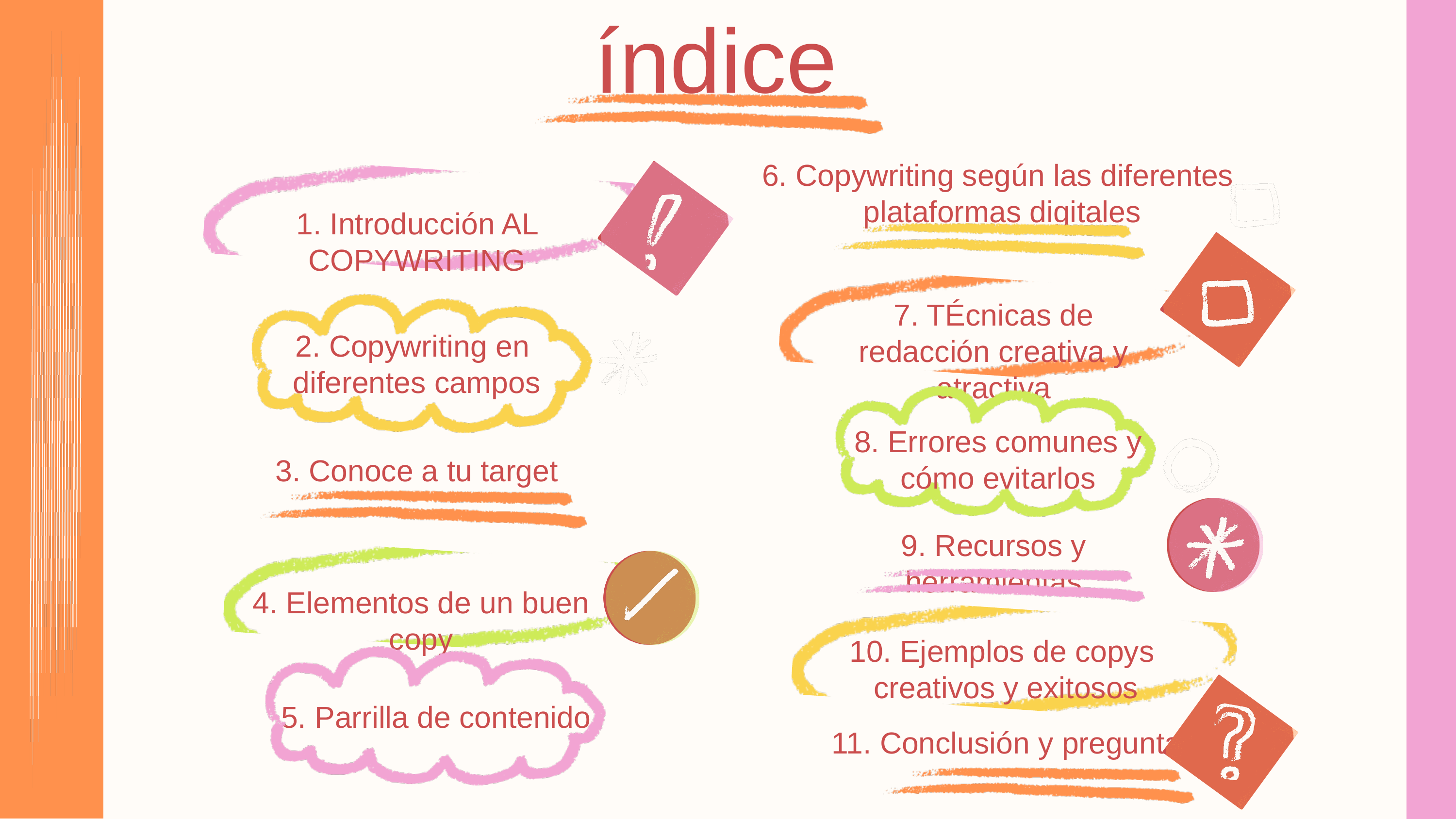

índice

6. Copywriting según las diferentes
plataformas digitales

1. Introducción AL COPYWRITING

7. TÉcnicas de redacción creativa y atractiva
2. Copywriting en
diferentes campos

8. Errores comunes y
cómo evitarlos

3. Conoce a tu target

9. Recursos y herramientas

4. Elementos de un buen copy

10. Ejemplos de copys
creativos y exitosos

5. Parrilla de contenido

11. Conclusión y preguntas